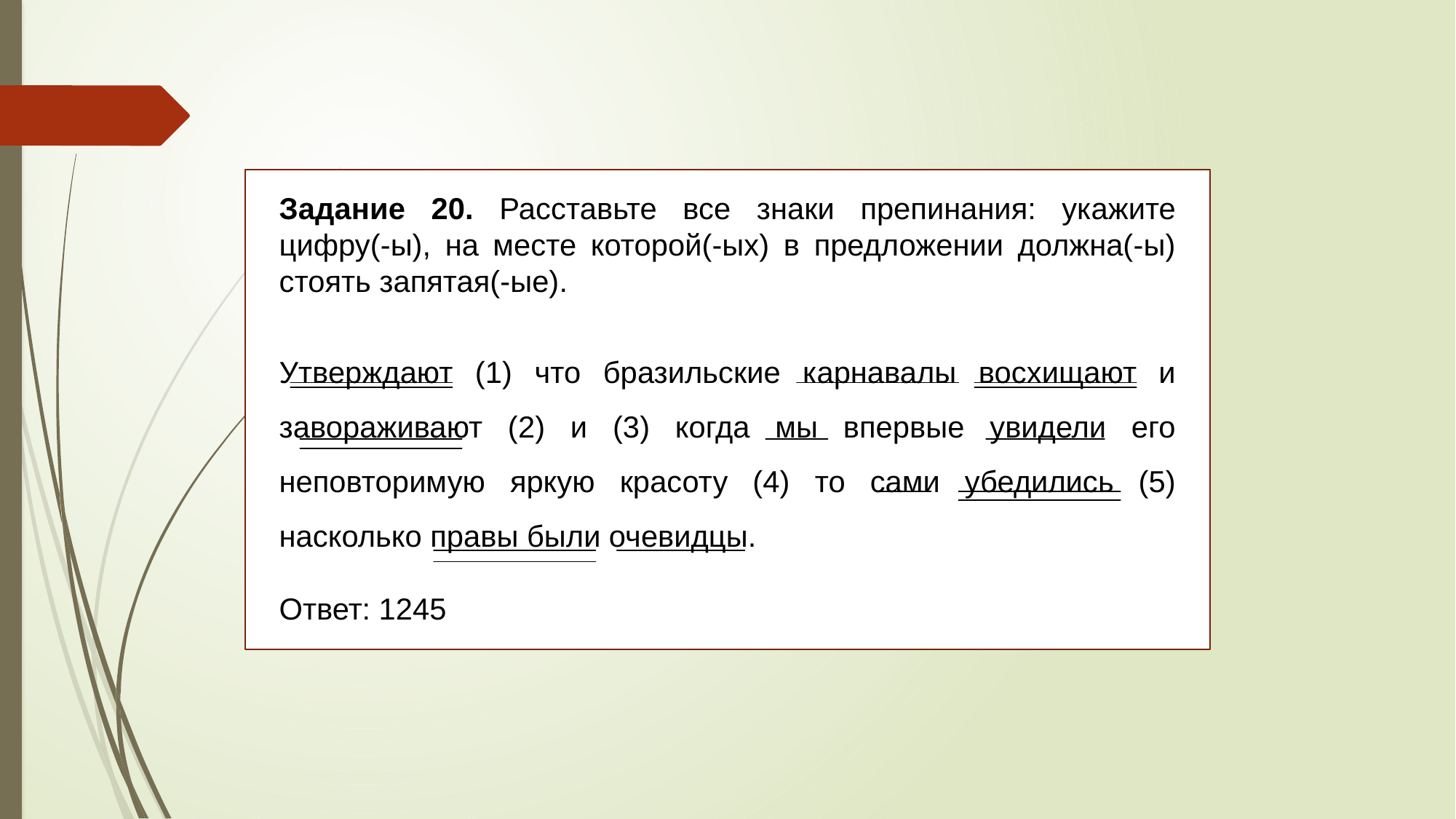

Задание 20. Расставьте все знаки препинания: укажите цифру(-ы), на месте которой(-ых) в предложении должна(-ы) стоять запятая(-ые).

Утверждают (1) что бразильские карнавалы восхищают и завораживают (2) и (3) когда мы впервые увидели его неповторимую яркую красоту (4) то сами убедились (5) насколько правы были очевидцы.

Ответ: 1245